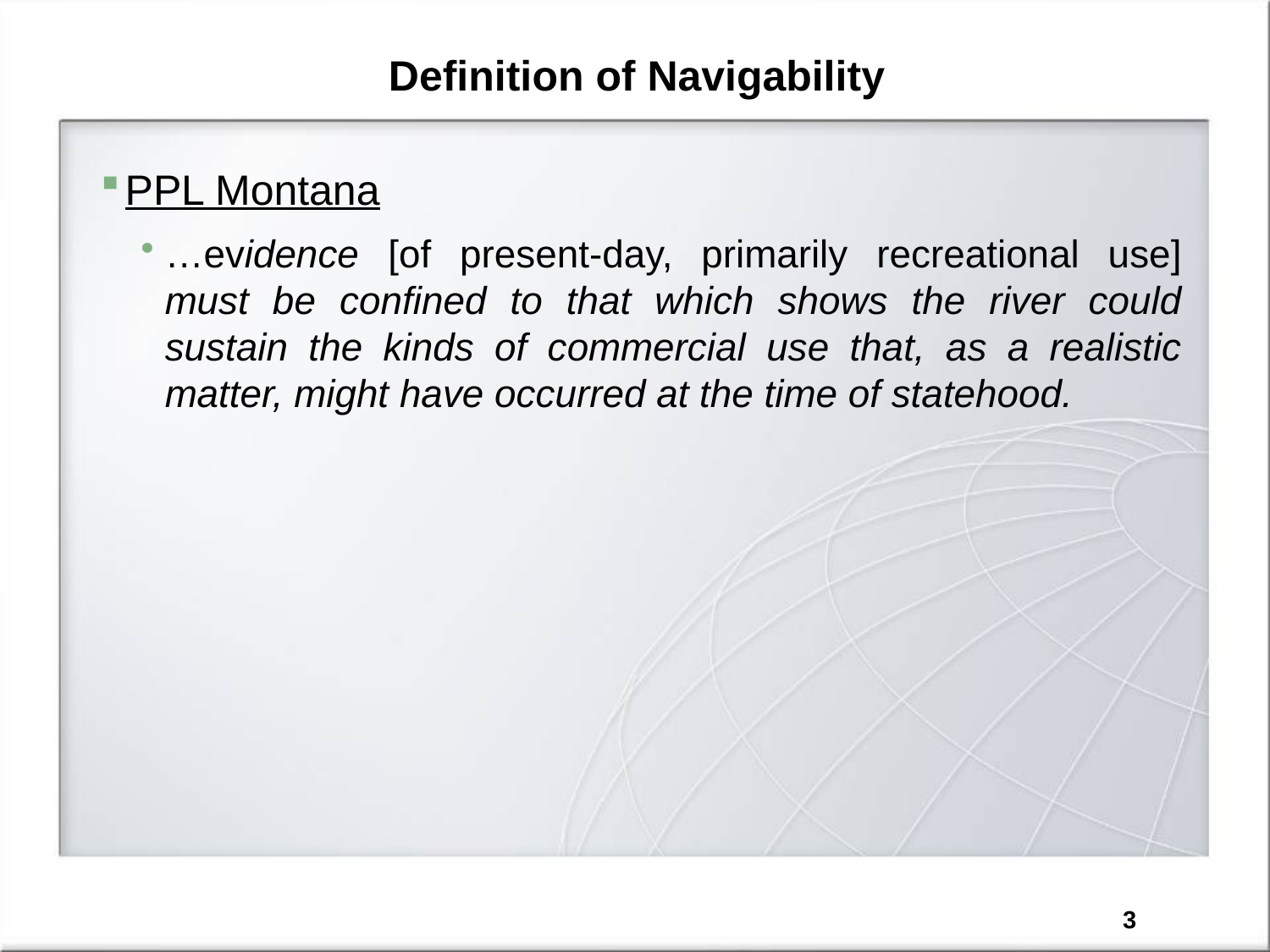

# Definition of Navigability
PPL Montana
…evidence [of present-day, primarily recreational use] must be confined to that which shows the river could sustain the kinds of commercial use that, as a realistic matter, might have occurred at the time of statehood.